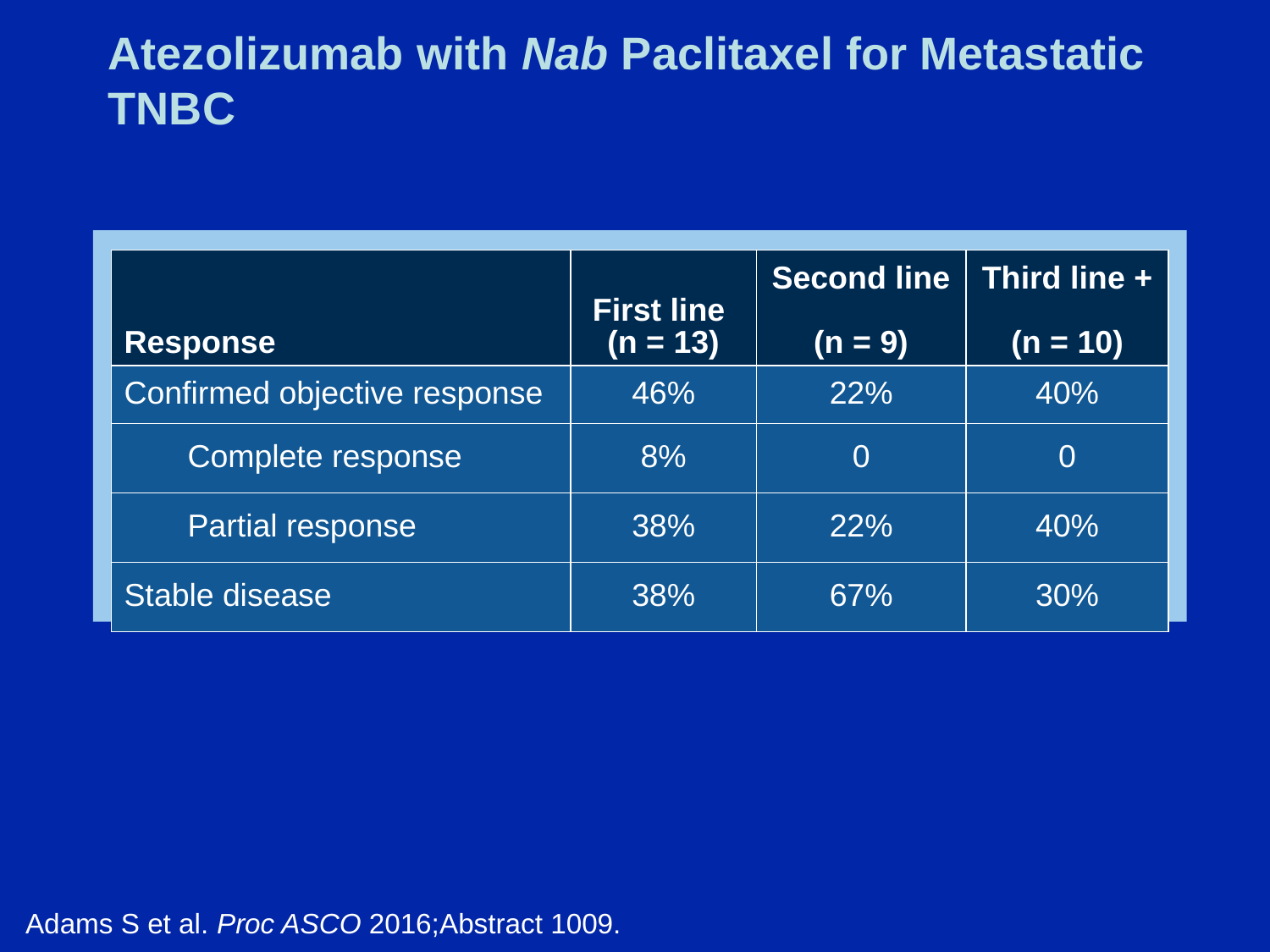

# Atezolizumab with Nab Paclitaxel for Metastatic TNBC

| Response | First line (n = 13) | Second line (n = 9) | Third line + (n = 10) |
| --- | --- | --- | --- |
| Confirmed objective response | 46% | 22% | 40% |
| Complete response | 8% | 0 | 0 |
| Partial response | 38% | 22% | 40% |
| Stable disease | 38% | 67% | 30% |
Adams S et al. Proc ASCO 2016;Abstract 1009.